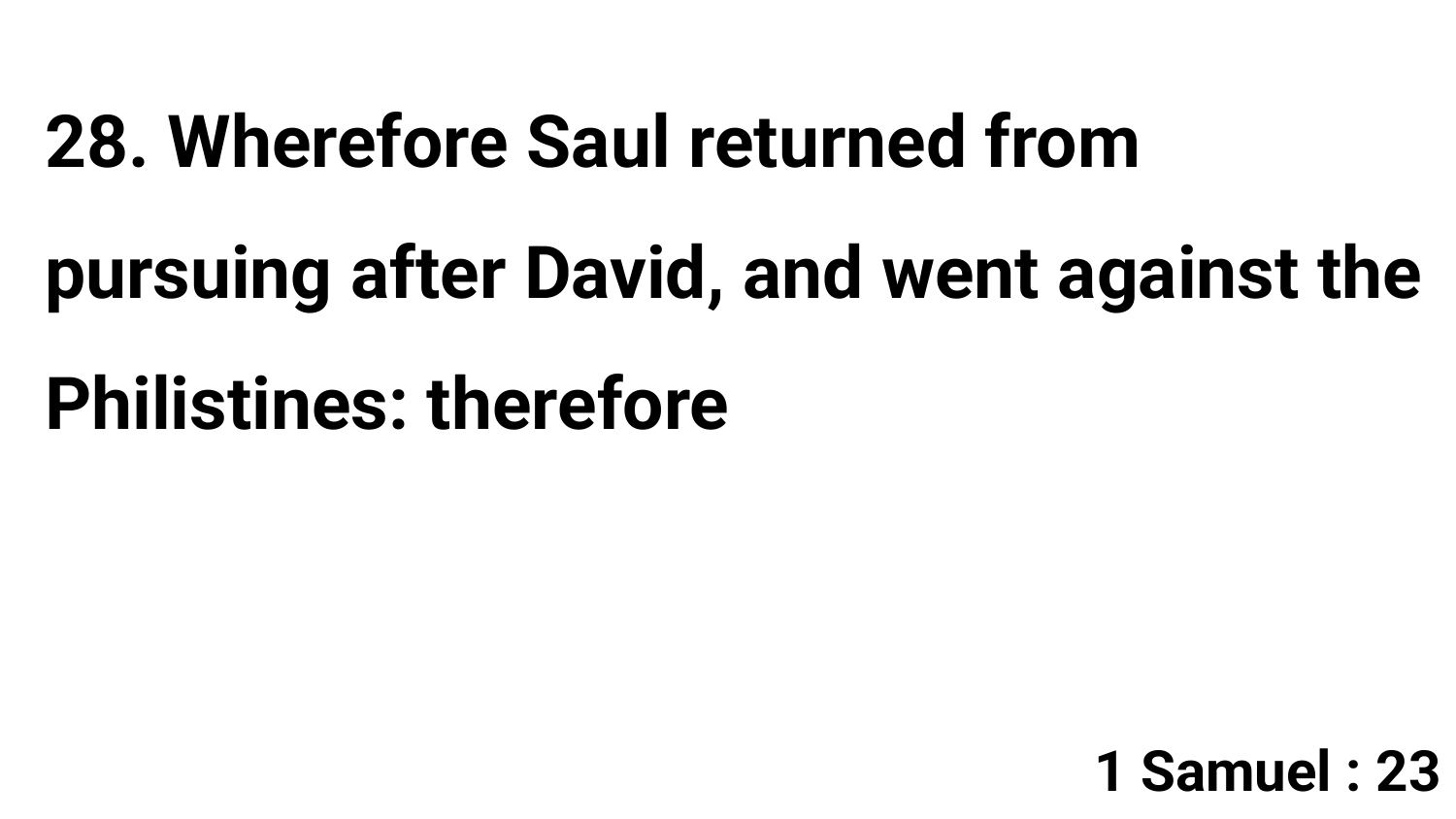

28. Wherefore Saul returned from pursuing after David, and went against the Philistines: therefore
1 Samuel : 23